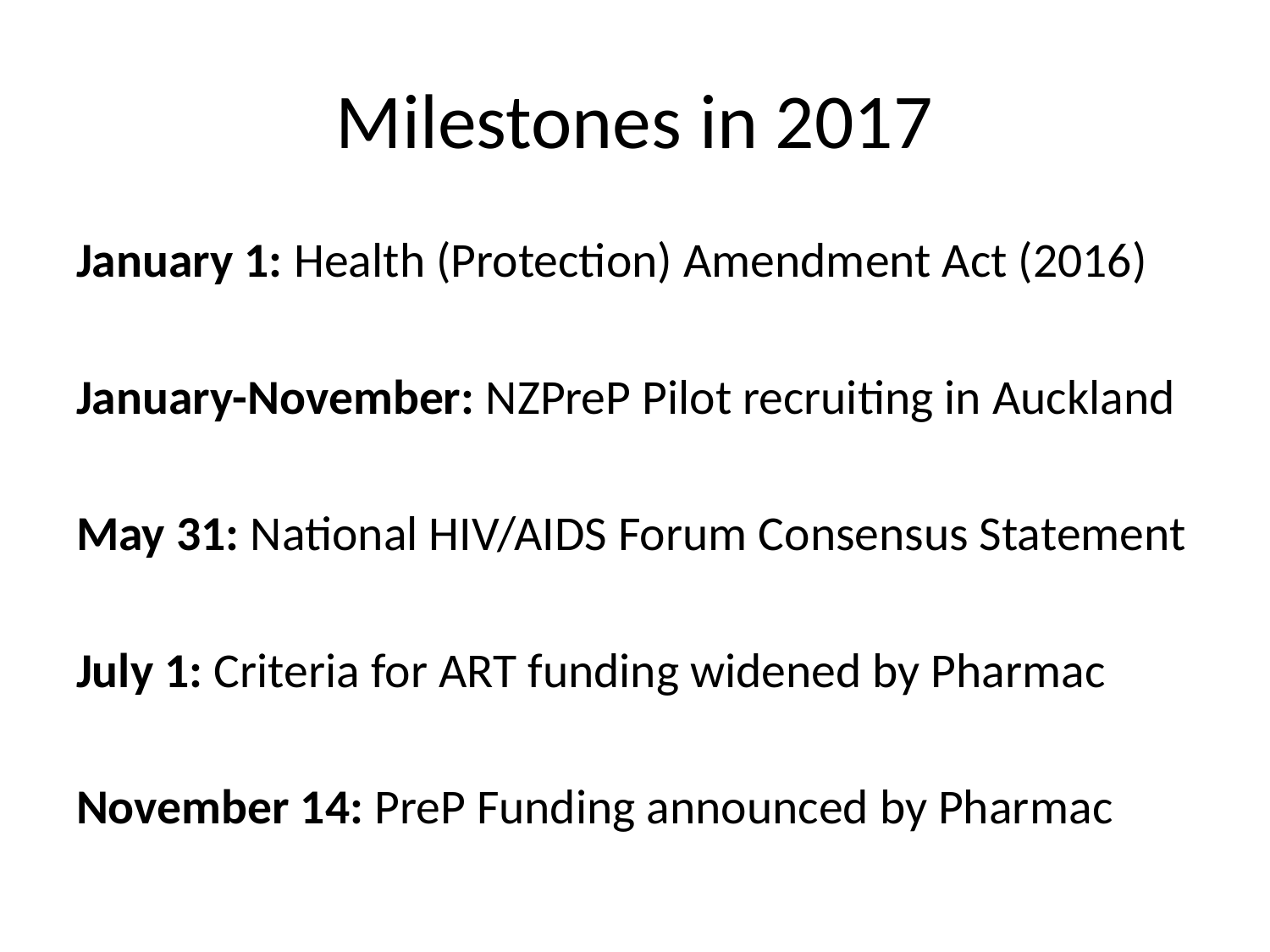

# Milestones in 2017
January 1: Health (Protection) Amendment Act (2016)

January-November: NZPreP Pilot recruiting in Auckland

May 31: National HIV/AIDS Forum Consensus Statement

July 1: Criteria for ART funding widened by Pharmac

November 14: PreP Funding announced by Pharmac